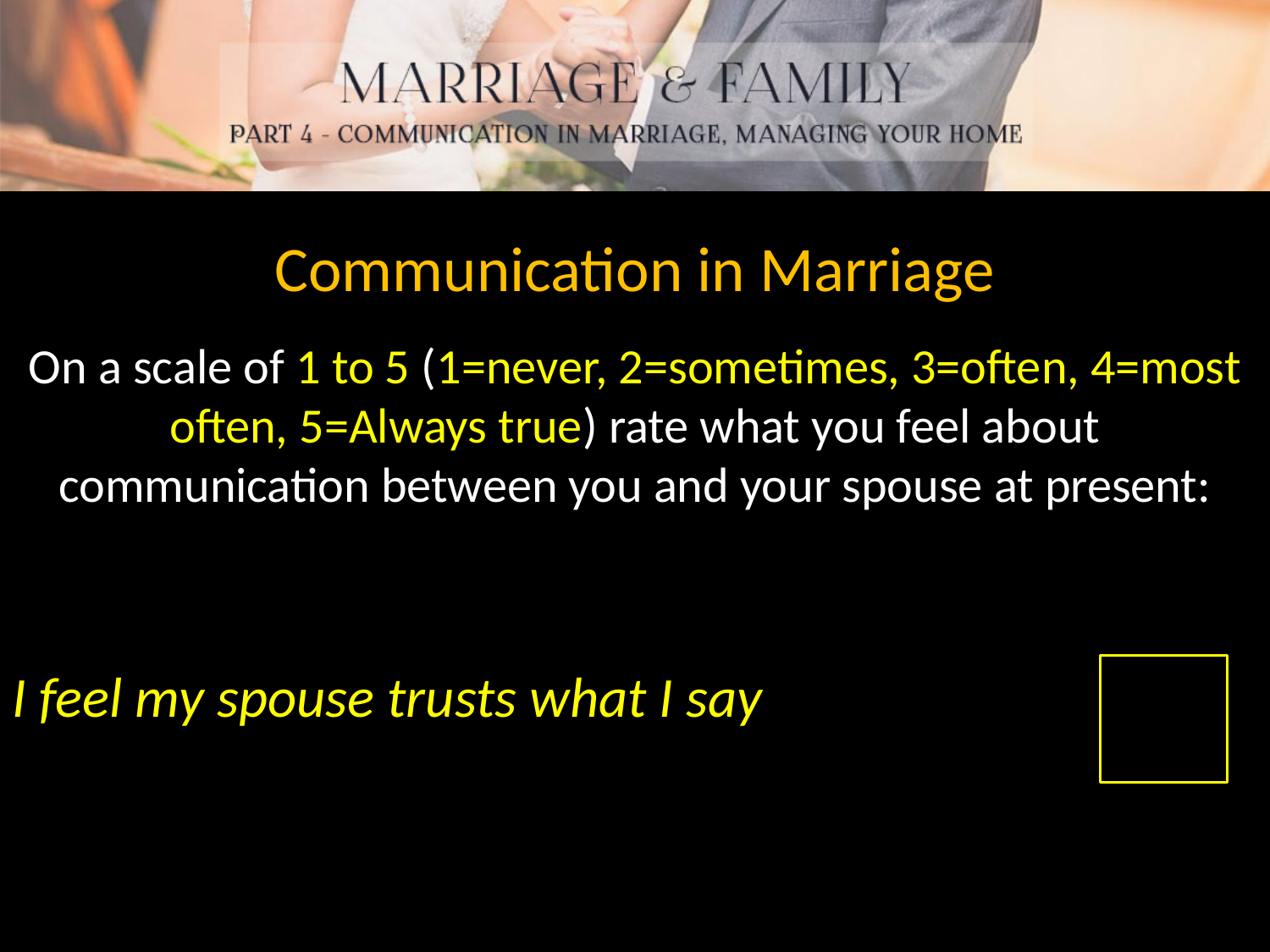

Communication in Marriage
On a scale of 1 to 5 (1=never, 2=sometimes, 3=often, 4=most often, 5=Always true) rate what you feel about communication between you and your spouse at present:
I feel my spouse trusts what I say